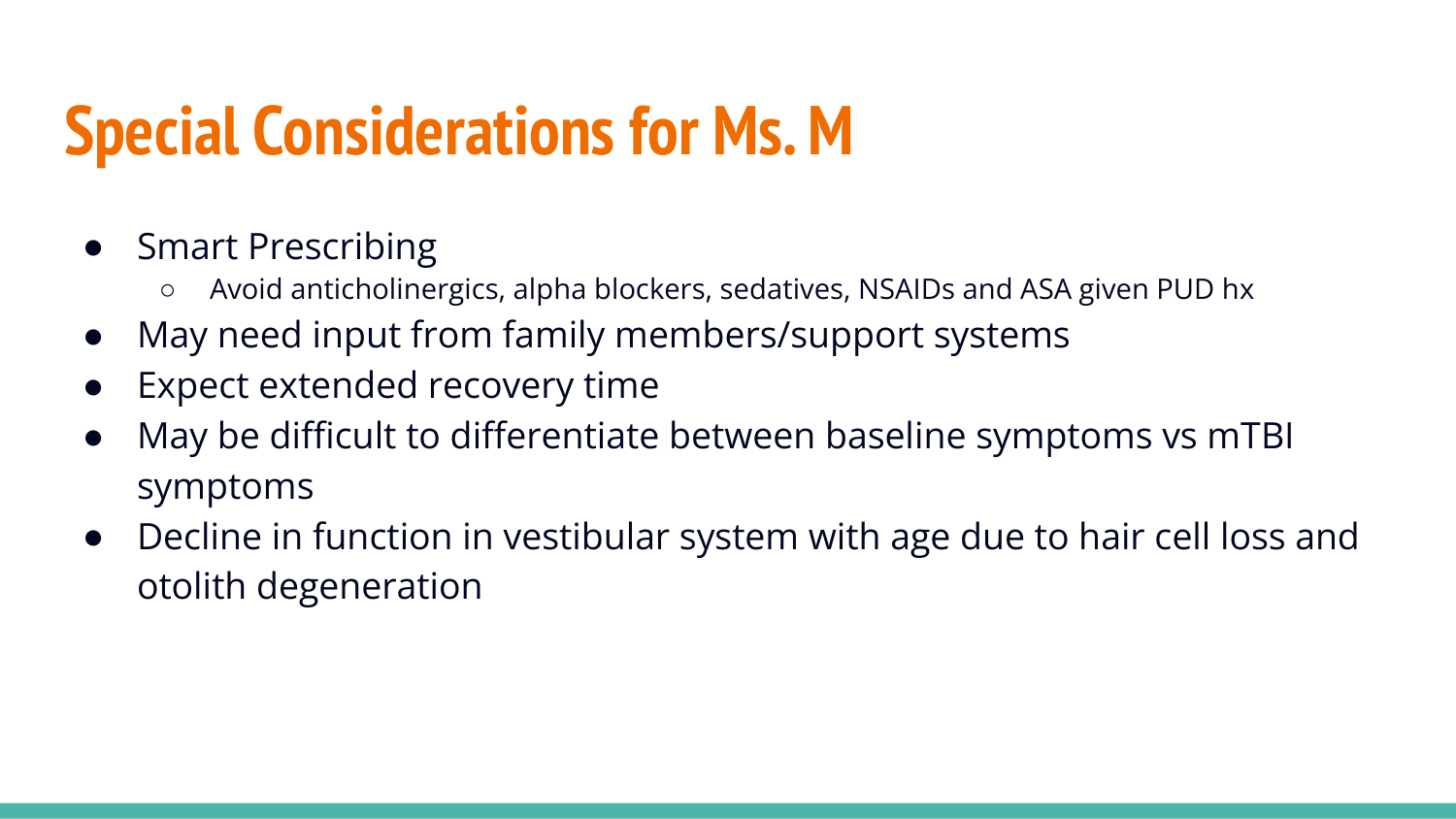

# Special Considerations for Ms. M
Smart Prescribing
Avoid anticholinergics, alpha blockers, sedatives, NSAIDs and ASA given PUD hx
May need input from family members/support systems
Expect extended recovery time
May be difficult to differentiate between baseline symptoms vs mTBI symptoms
Decline in function in vestibular system with age due to hair cell loss and otolith degeneration